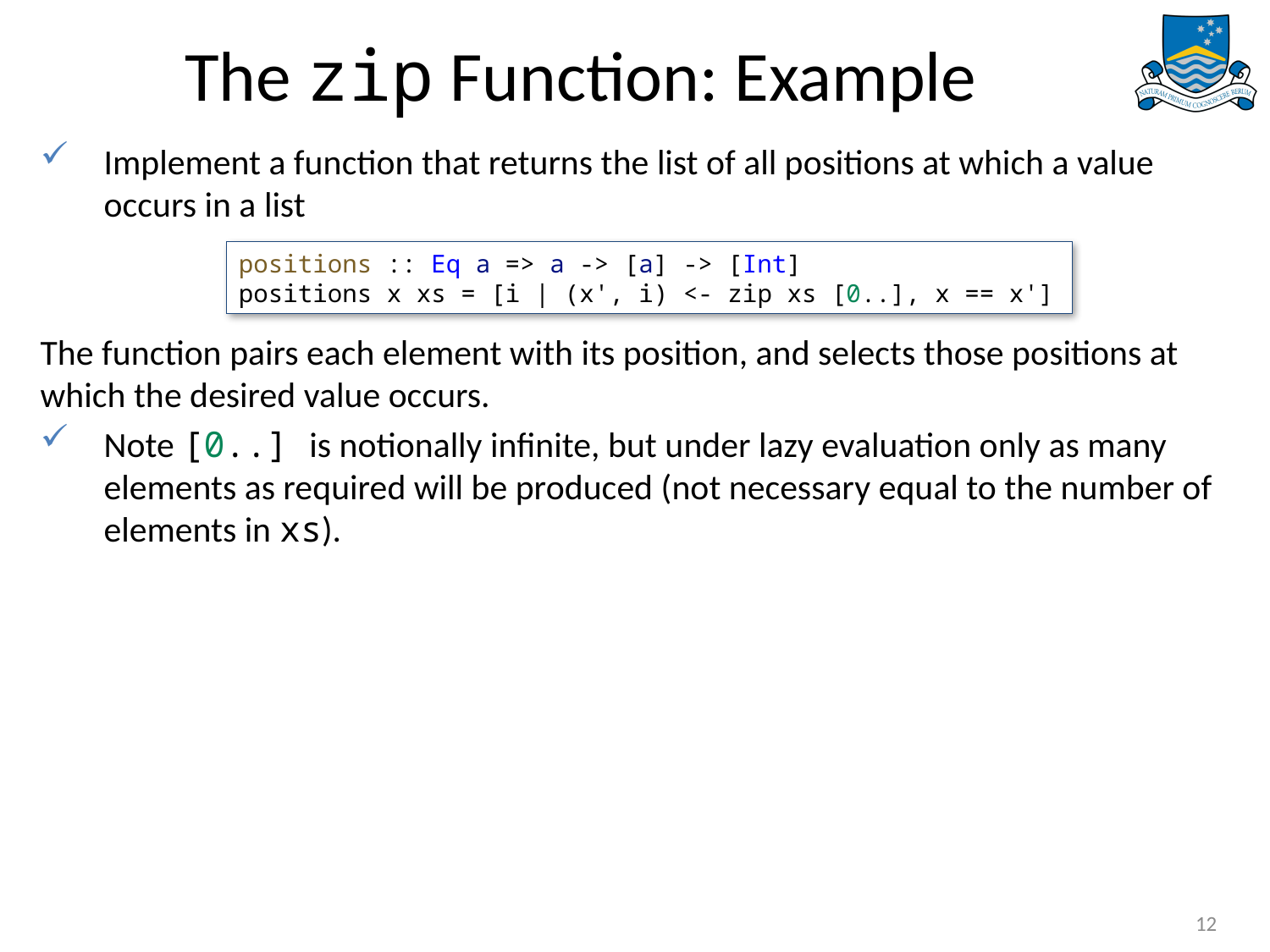

# The zip Function: Example
Implement a function that returns the list of all positions at which a value occurs in a list

The function pairs each element with its position, and selects those positions at which the desired value occurs.
Note [0..] is notionally infinite, but under lazy evaluation only as many elements as required will be produced (not necessary equal to the number of elements in xs).

positions :: Eq a => a -> [a] -> [Int]
positions x xs = [i | (x', i) <- zip xs [0..], x == x']
12